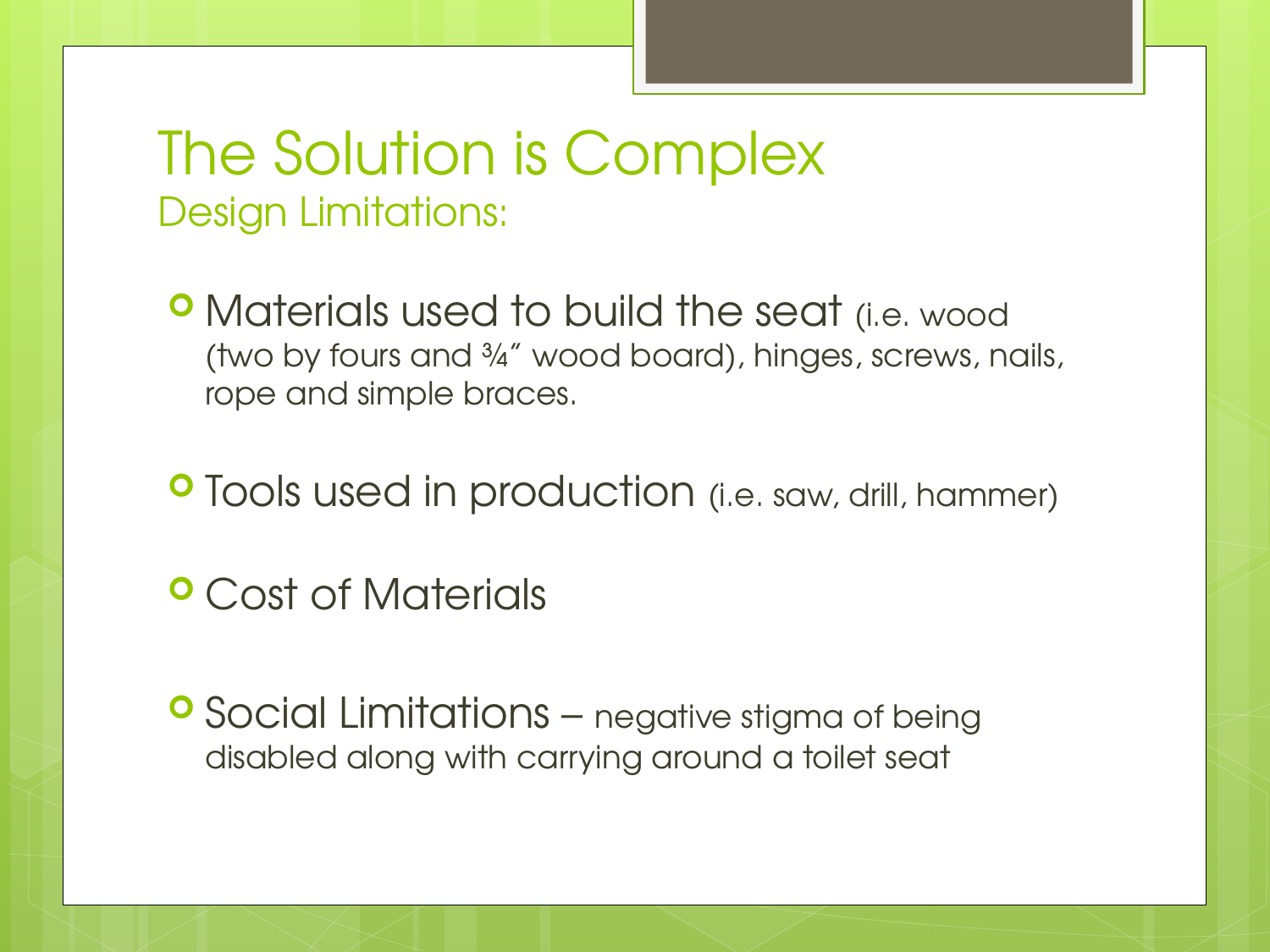

# The Solution is Complex Design Limitations:
Materials used to build the seat (i.e. wood (two by fours and ¾” wood board), hinges, screws, nails, rope and simple braces.

Tools used in production (i.e. saw, drill, hammer)

Cost of Materials

Social Limitations – negative stigma of being disabled along with carrying around a toilet seat